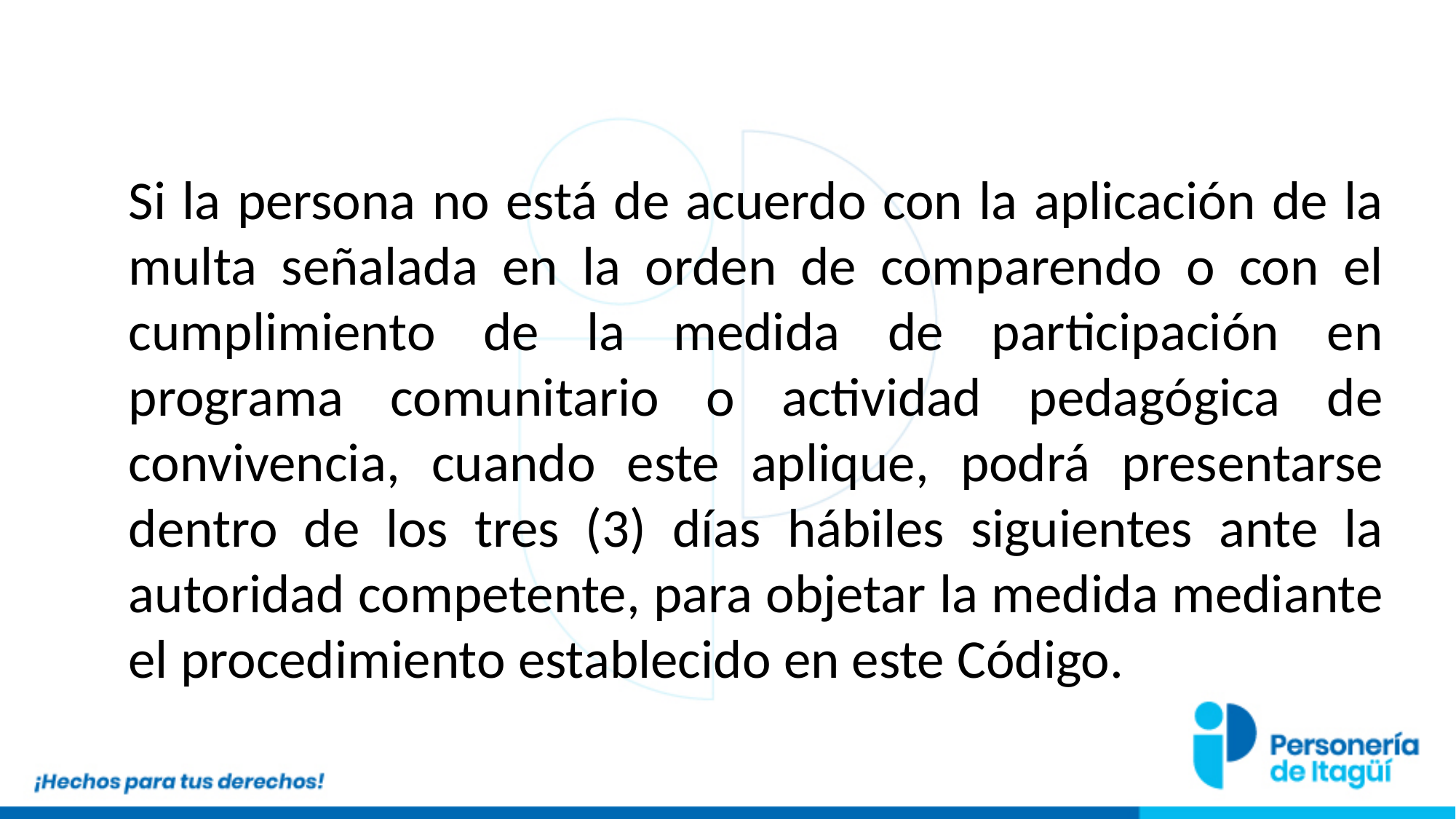

Si la persona no está de acuerdo con la aplicación de la multa señalada en la orden de comparendo o con el cumplimiento de la medida de participación en programa comunitario o actividad pedagógica de convivencia, cuando este aplique, podrá presentarse dentro de los tres (3) días hábiles siguientes ante la autoridad competente, para objetar la medida mediante el procedimiento establecido en este Código.